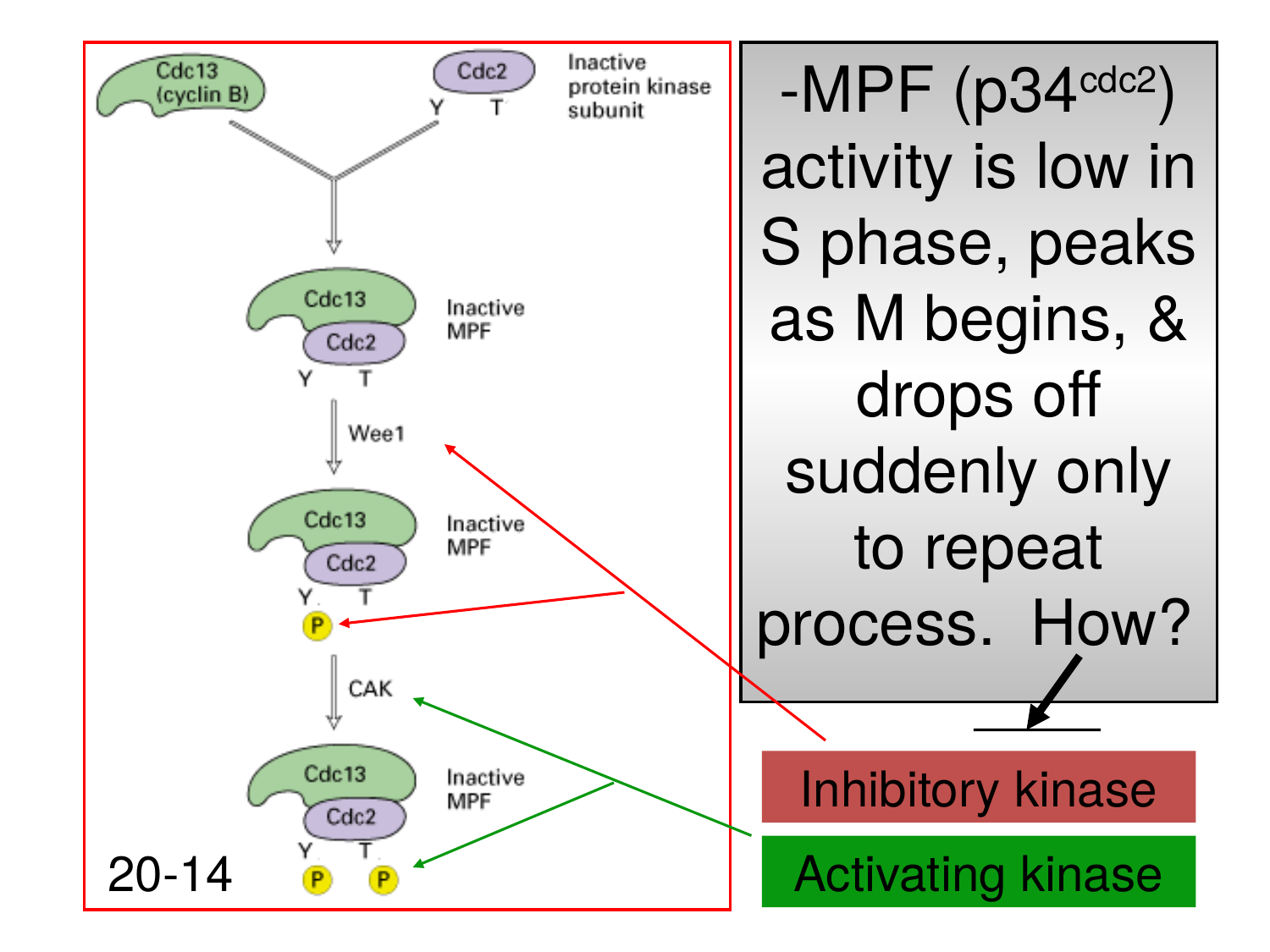

-MPF (p34cdc2) activity is low in S phase, peaks as M begins, & drops off suddenly only to repeat process.  How?

Inhibitory kinase

20-14
Activating kinase